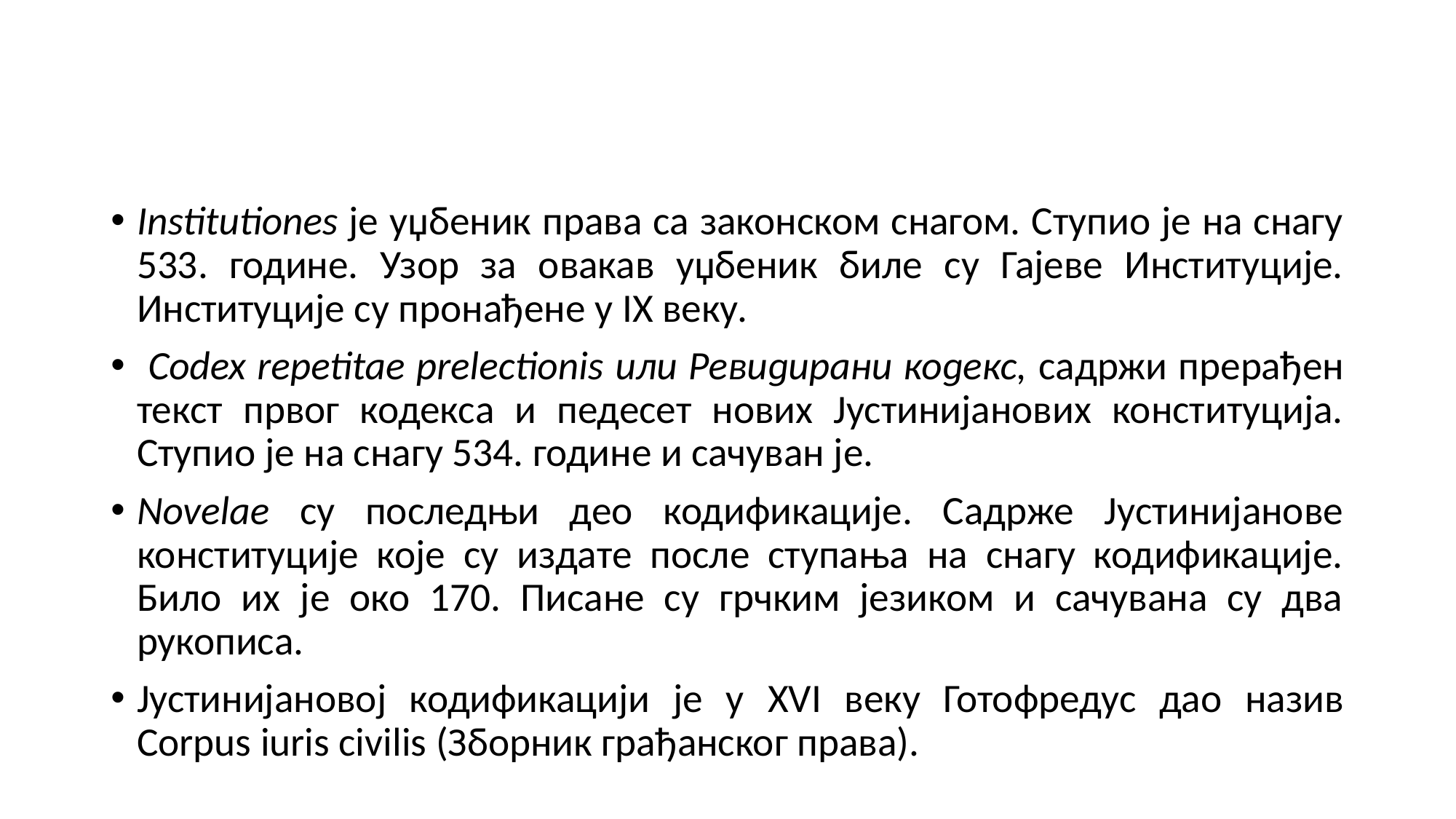

#
Institutiones је уџбеник права са законском снагом. Ступио је на снагу 533. године. Узор за овакав уџбеник биле су Гајеве Институције. Институције су пронађене у IX веку.
 Codex repetitae prelectionis или Ревидирани кодекс, садржи прерађен текст првог кодекса и педесет нових Јустинијанових конституција. Ступио је на снагу 534. године и сачуван је.
Novelae су последњи део кодификације. Садрже Јустинијанове конституције које су издате после ступања на снагу кодификације. Било их је око 170. Писане су грчким језиком и сачувана су два рукописа.
Јустинијановој кодификацији је у XVI веку Готофредус дао назив Corpus iuris civilis (Зборник грађанског права).